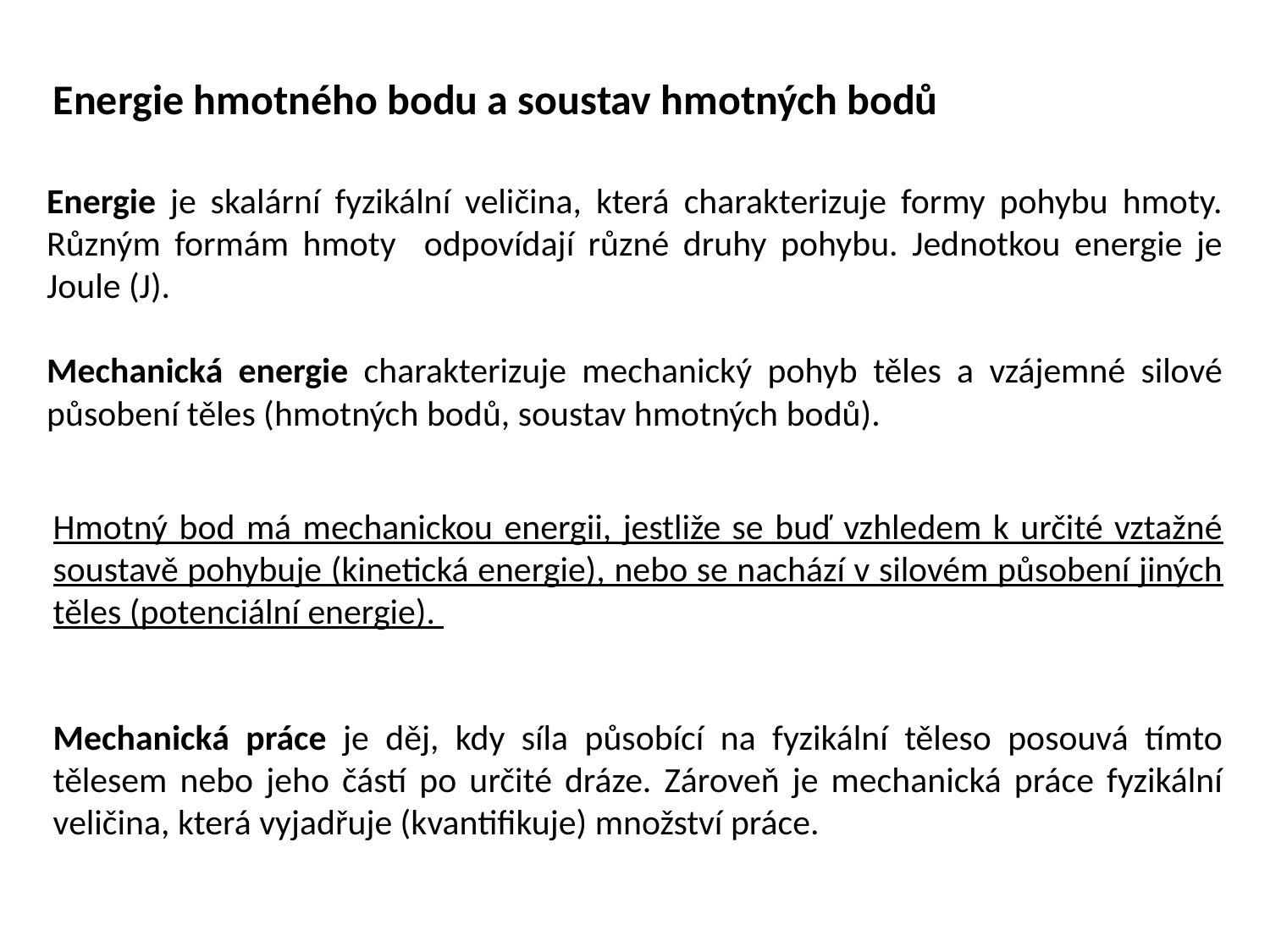

Energie hmotného bodu a soustav hmotných bodů
Energie je skalární fyzikální veličina, která charakterizuje formy pohybu hmoty. Různým formám hmoty  odpovídají různé druhy pohybu. Jednotkou energie je Joule (J).

Mechanická energie charakterizuje mechanický pohyb těles a vzájemné silové působení těles (hmotných bodů, soustav hmotných bodů).
Hmotný bod má mechanickou energii, jestliže se buď vzhledem k určité vztažné soustavě pohybuje (kinetická energie), nebo se nachází v silovém působení jiných těles (potenciální energie).
Mechanická práce je děj, kdy síla působící na fyzikální těleso posouvá tímto tělesem nebo jeho částí po určité dráze. Zároveň je mechanická práce fyzikální veličina, která vyjadřuje (kvantifikuje) množství práce.